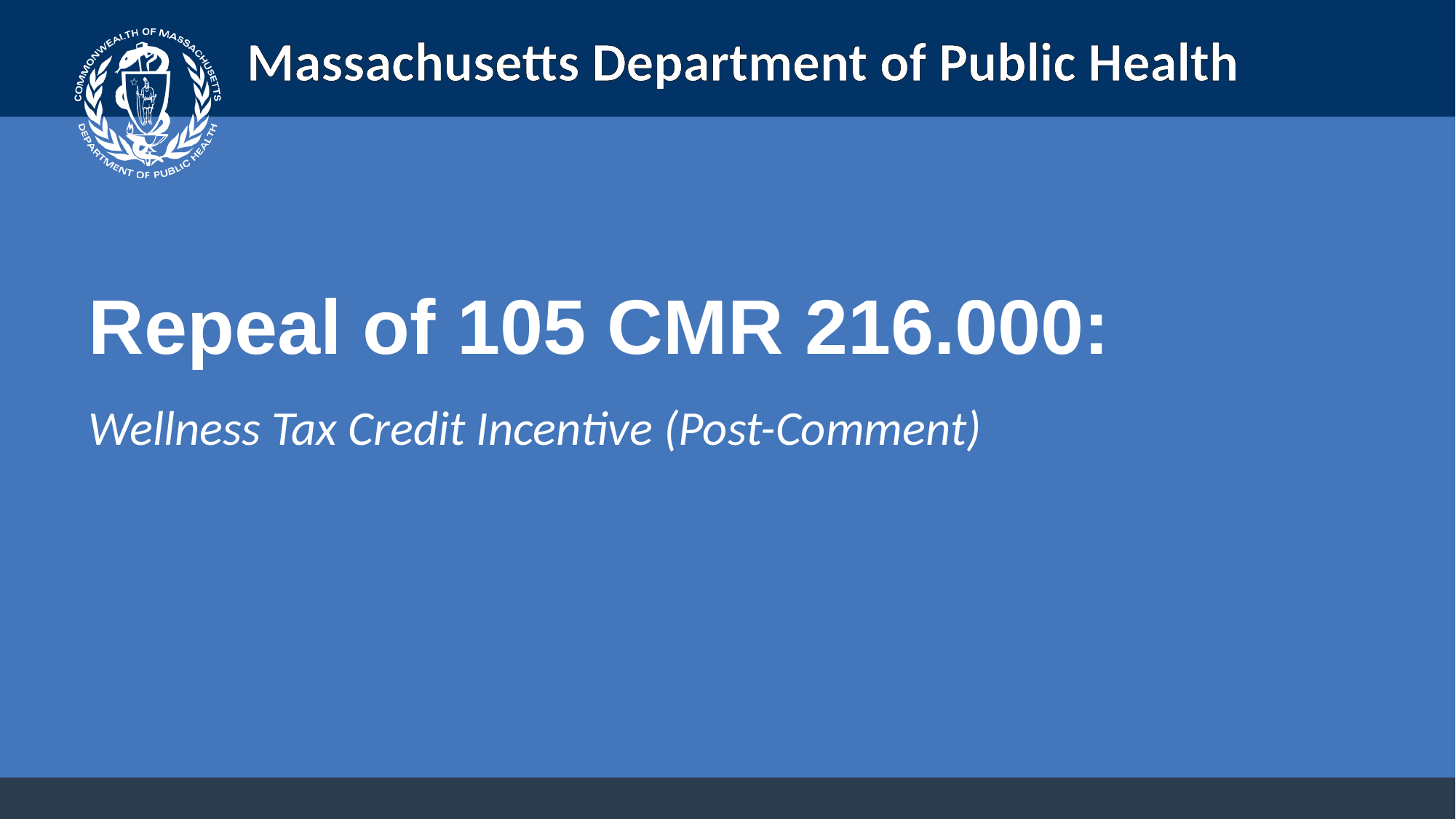

Repeal of 105 CMR 216.000:

Wellness Tax Credit Incentive (Post-Comment)